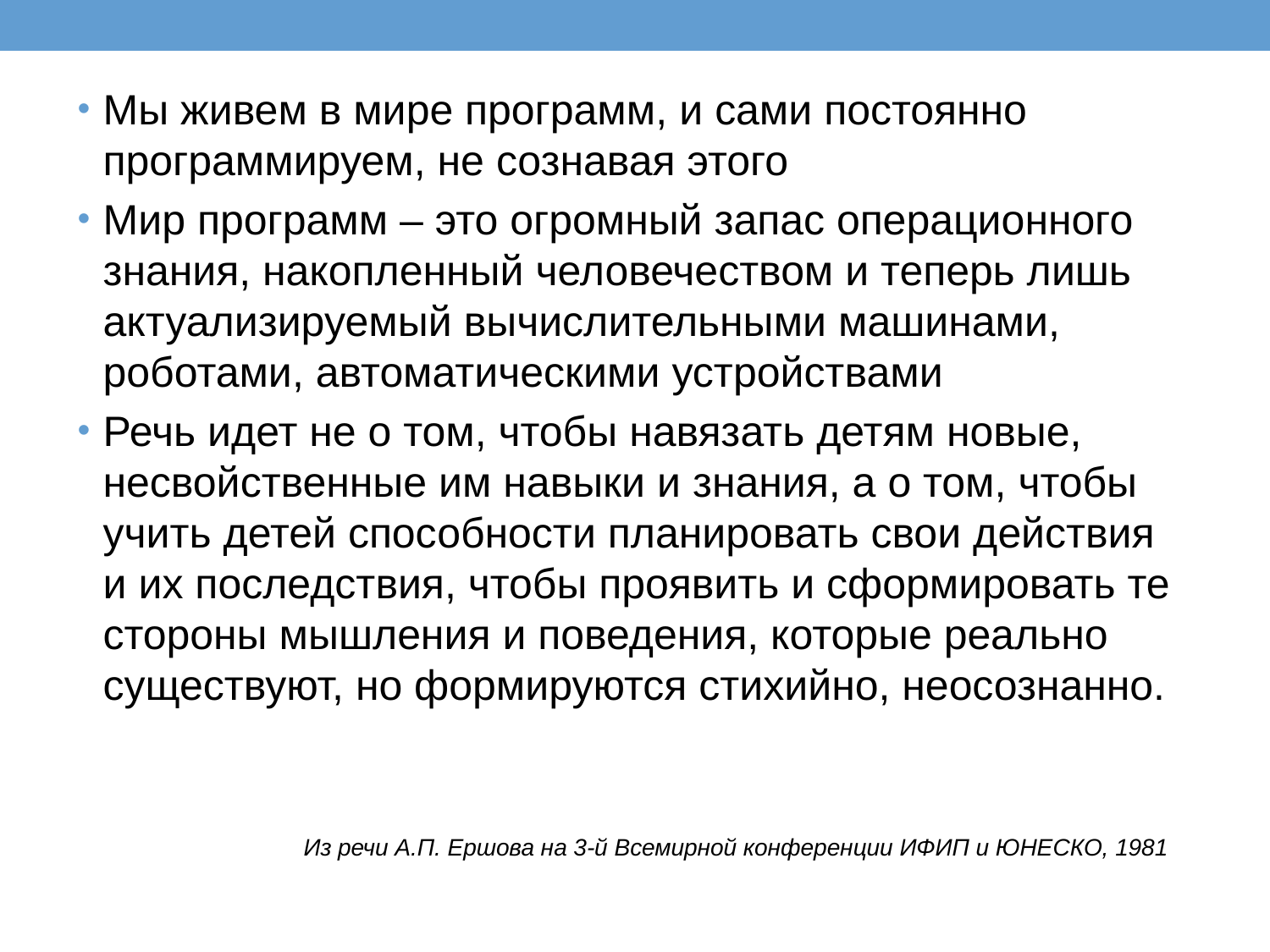

Мы живем в мире программ, и сами постоянно программируем, не сознавая этого
Мир программ – это огромный запас операционного знания, накопленный человечеством и теперь лишь актуализируемый вычислительными машинами, роботами, автоматическими устройствами
Речь идет не о том, чтобы навязать детям новые, несвойственные им навыки и знания, а о том, чтобы учить детей способности планировать свои действия и их последствия, чтобы проявить и сформировать те стороны мышления и поведения, которые реально существуют, но формируются стихийно, неосознанно.
Из речи А.П. Ершова на 3-й Всемирной конференции ИФИП и ЮНЕСКО, 1981